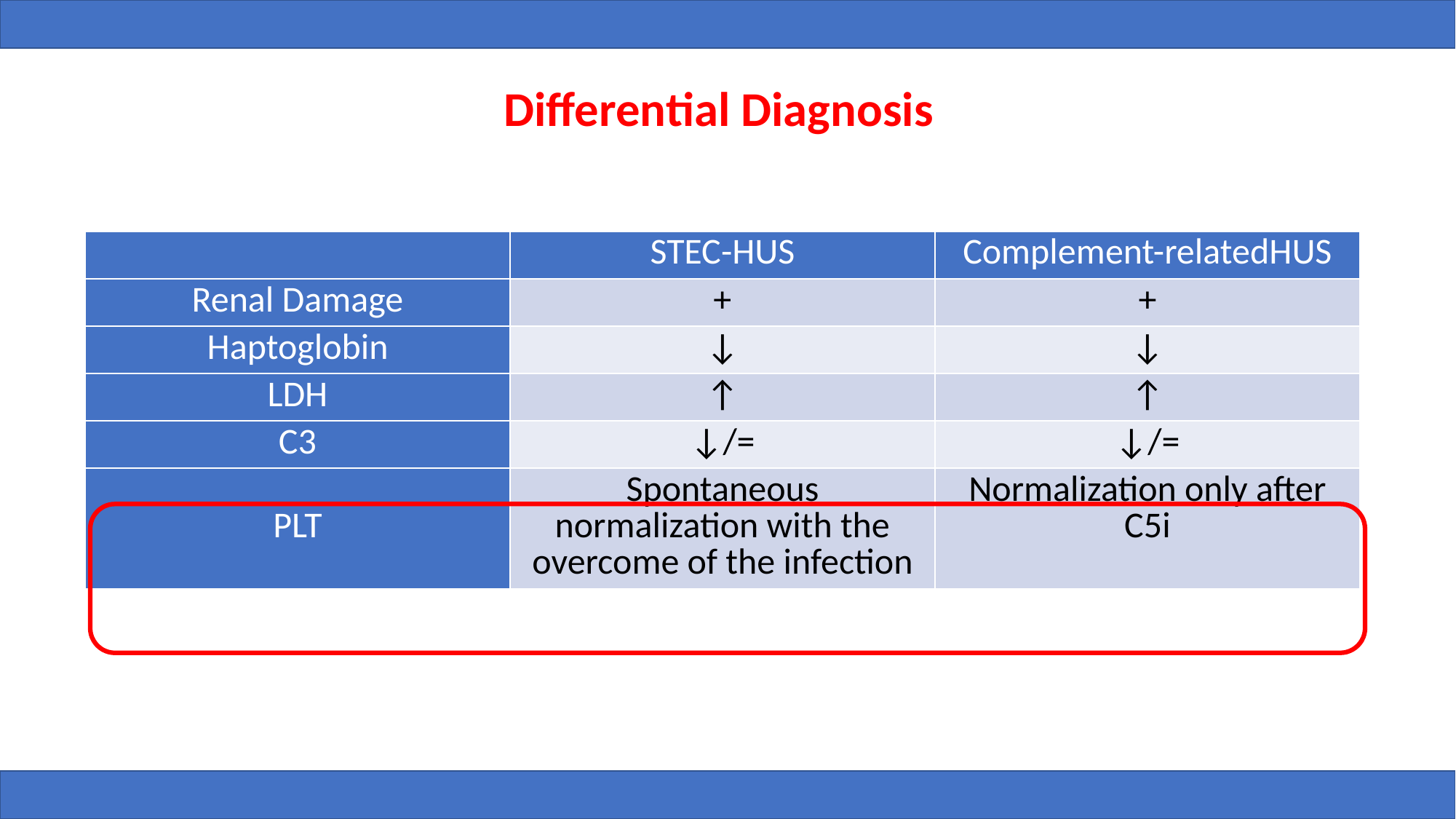

Differential Diagnosis
|  | STEC-HUS | Complement-relatedHUS |
| --- | --- | --- |
| Renal Damage | + | + |
| Haptoglobin | ↓ | ↓ |
| LDH | ↑ | ↑ |
| C3 | ↓/= | ↓/= |
| PLT | Spontaneous normalization with the overcome of the infection | Normalization only after C5i |